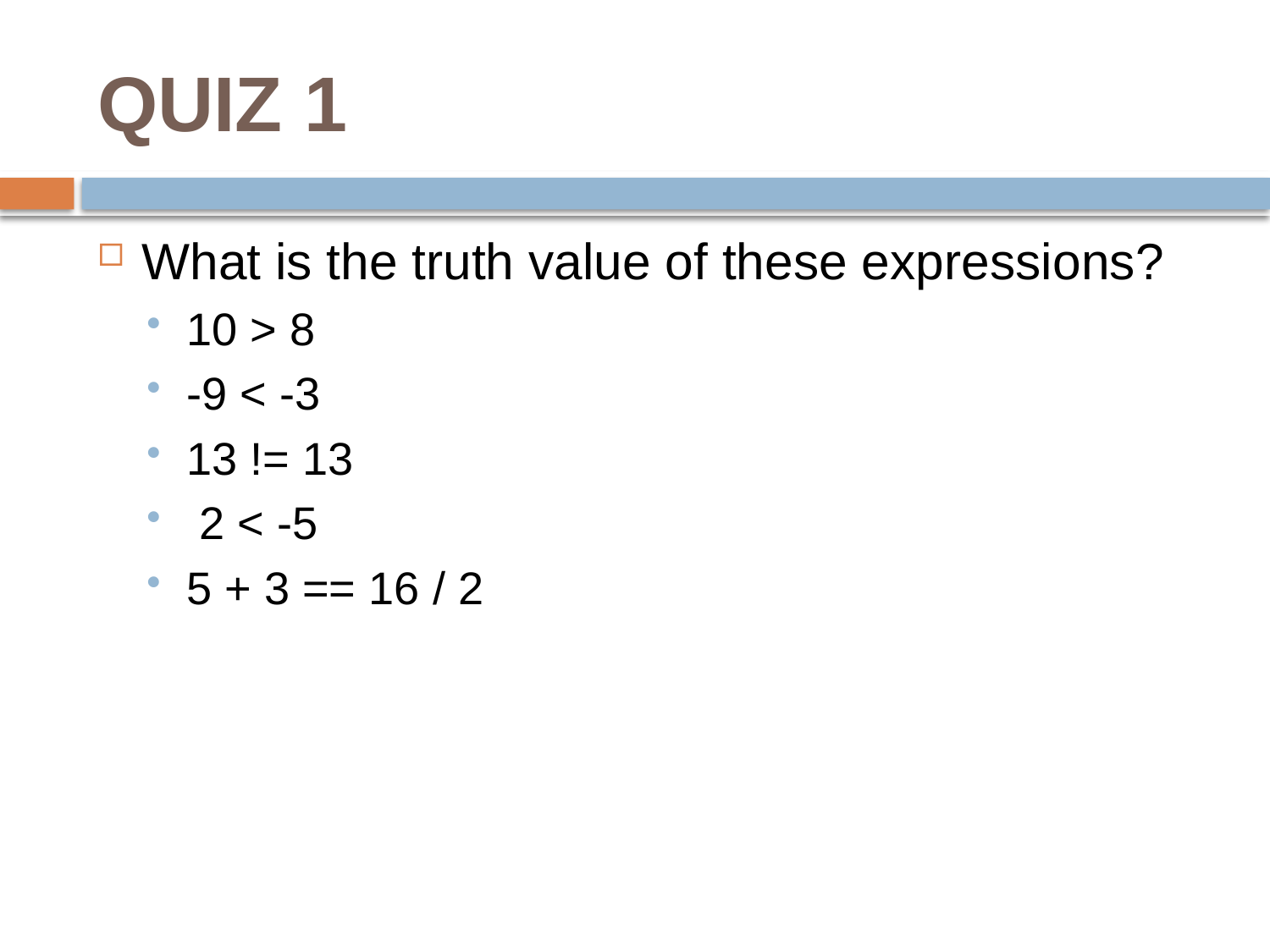

# QUIZ 1
What is the truth value of these expressions?
10 > 8
-9 < -3
13 != 13
 2 < -5
5 + 3 == 16 / 2